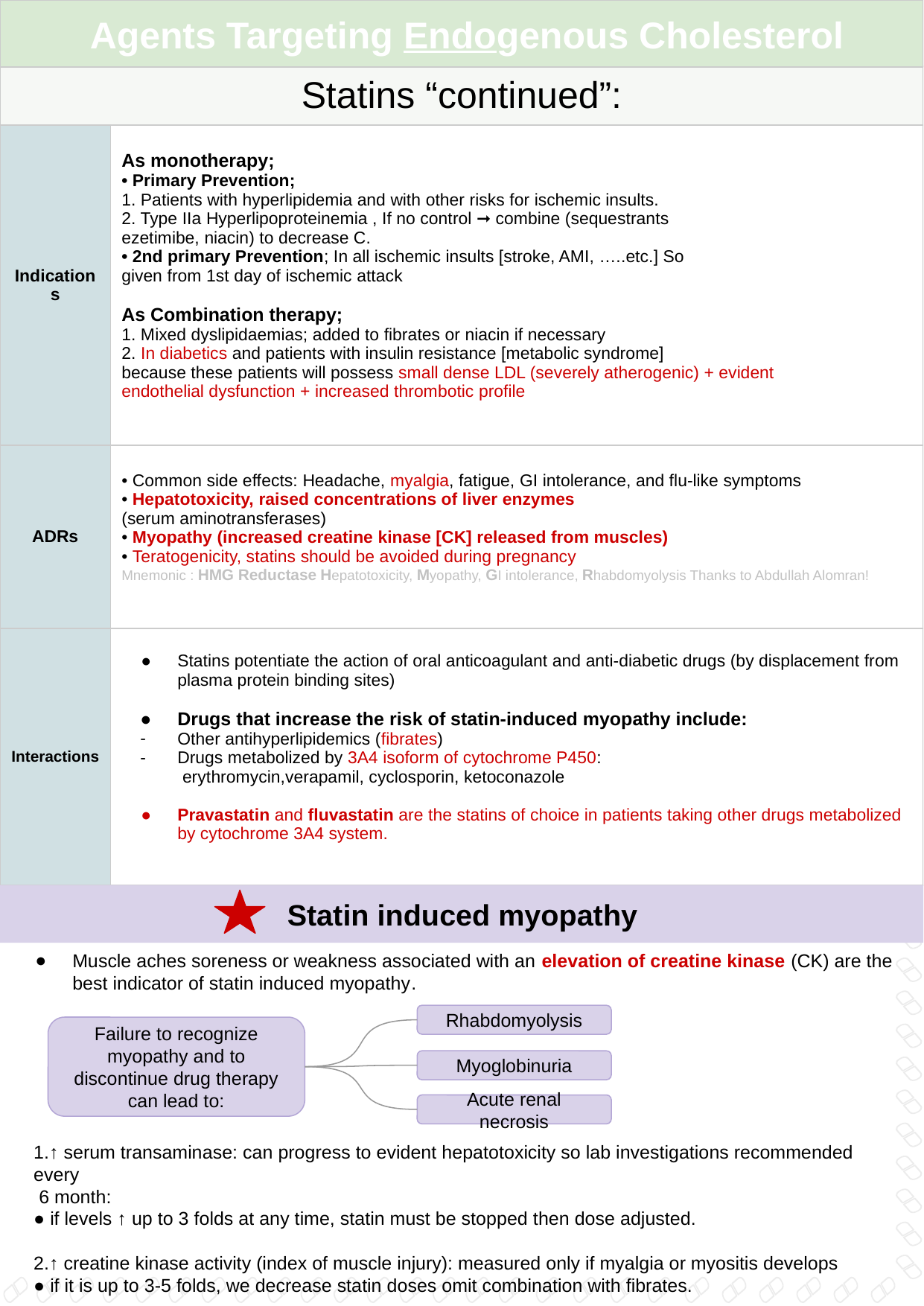

Agents Targeting Endogenous Cholesterol

| Statins “continued”: |  |
| --- | --- |
| Indications | As monotherapy; • Primary Prevention; 1. Patients with hyperlipidemia and with other risks for ischemic insults. 2. Type IIa Hyperlipoproteinemia , If no control ➞ combine (sequestrants ezetimibe, niacin) to decrease C. • 2nd primary Prevention; In all ischemic insults [stroke, AMI, …..etc.] So given from 1st day of ischemic attack As Combination therapy; 1. Mixed dyslipidaemias; added to fibrates or niacin if necessary 2. In diabetics and patients with insulin resistance [metabolic syndrome] because these patients will possess small dense LDL (severely atherogenic) + evident endothelial dysfunction + increased thrombotic profile |
| ADRs | • Common side effects: Headache, myalgia, fatigue, GI intolerance, and flu-like symptoms • Hepatotoxicity, raised concentrations of liver enzymes (serum aminotransferases) • Myopathy (increased creatine kinase [CK] released from muscles) • Teratogenicity, statins should be avoided during pregnancy Mnemonic : HMG Reductase Hepatotoxicity, Myopathy, GI intolerance, Rhabdomyolysis Thanks to Abdullah Alomran! |
| Interactions | Statins potentiate the action of oral anticoagulant and anti-diabetic drugs (by displacement from plasma protein binding sites) Drugs that increase the risk of statin-induced myopathy include: Other antihyperlipidemics (fibrates) Drugs metabolized by 3A4 isoform of cytochrome P450: erythromycin,verapamil, cyclosporin, ketoconazole Pravastatin and fluvastatin are the statins of choice in patients taking other drugs metabolized by cytochrome 3A4 system. |

Statin induced myopathy

Muscle aches soreness or weakness associated with an elevation of creatine kinase (CK) are the best indicator of statin induced myopathy.

Rhabdomyolysis
Failure to recognize myopathy and to discontinue drug therapy can lead to:

Myoglobinuria

Acute renal necrosis

1.↑ serum transaminase: can progress to evident hepatotoxicity so lab investigations recommended every
 6 month:
● if levels ↑ up to 3 folds at any time, statin must be stopped then dose adjusted.

2.↑ creatine kinase activity (index of muscle injury): measured only if myalgia or myositis develops
● if it is up to 3-5 folds, we decrease statin doses omit combination with fibrates.